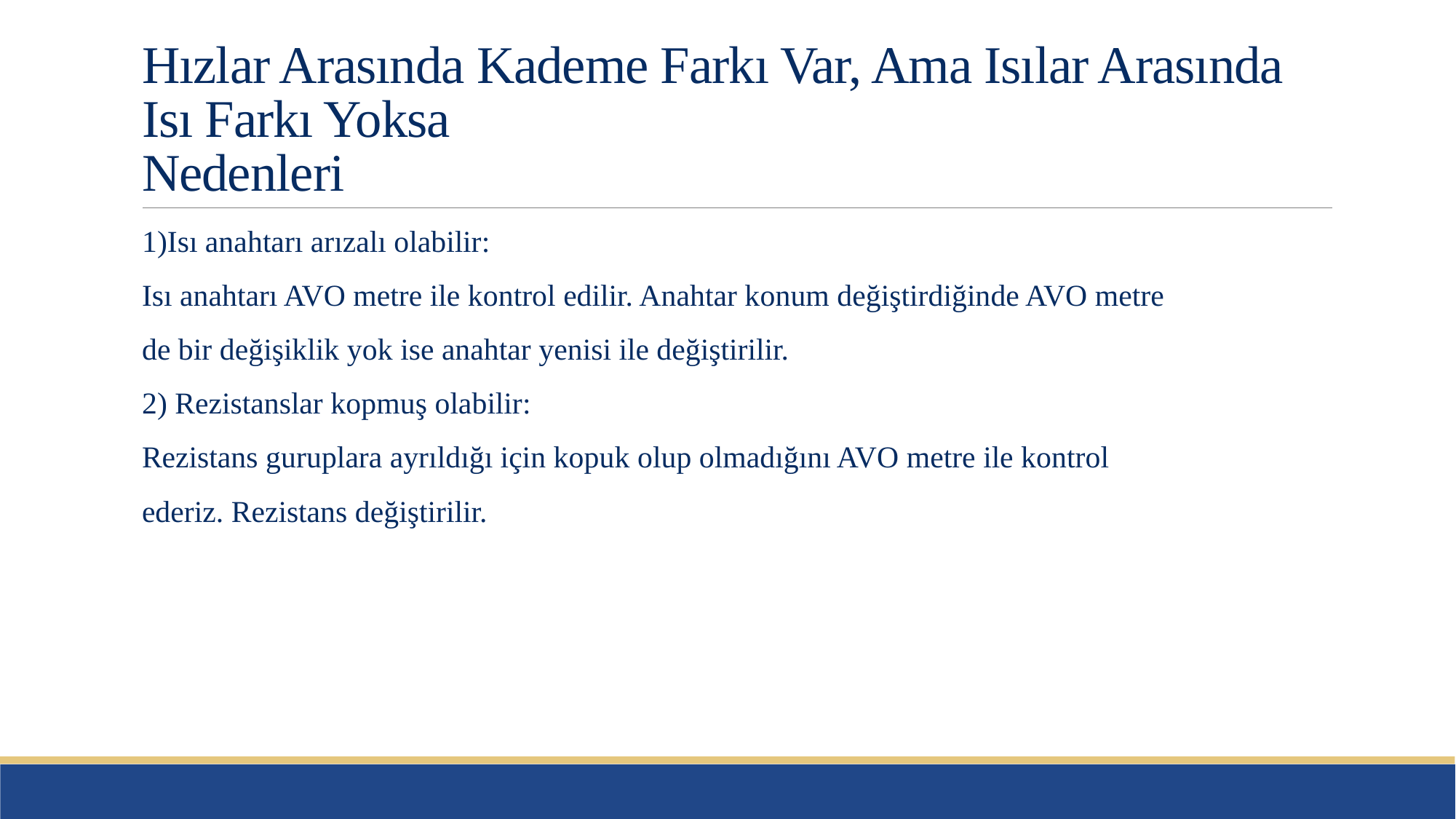

# Hızlar Arasında Kademe Farkı Var, Ama Isılar Arasında Isı Farkı Yoksa Nedenleri
1)Isı anahtarı arızalı olabilir:
Isı anahtarı AVO metre ile kontrol edilir. Anahtar konum değiştirdiğinde AVO metre
de bir değişiklik yok ise anahtar yenisi ile değiştirilir.
2) Rezistanslar kopmuş olabilir:
Rezistans guruplara ayrıldığı için kopuk olup olmadığını AVO metre ile kontrol
ederiz. Rezistans değiştirilir.